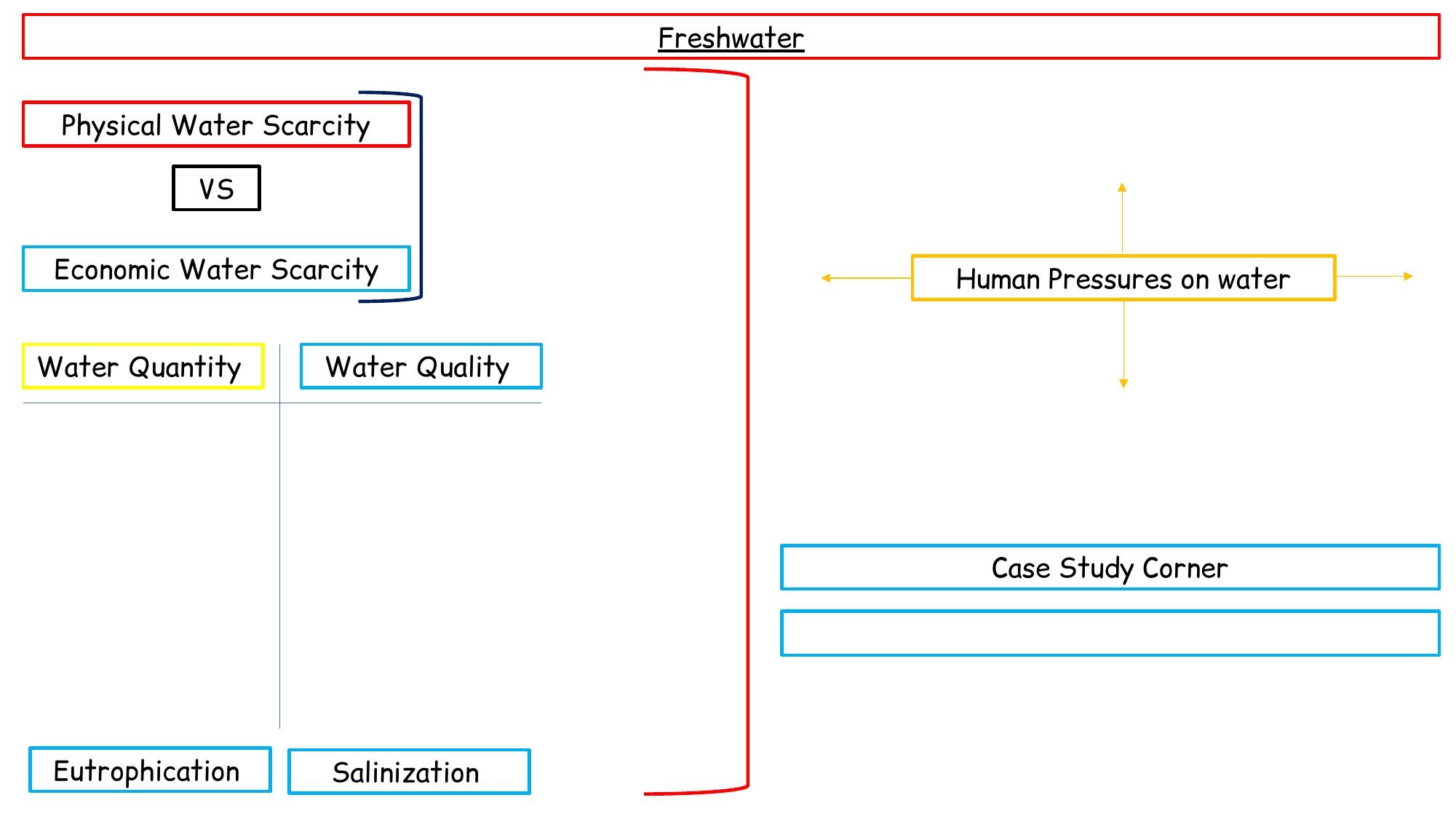

Freshwater

Physical Water Scarcity
VS
Economic Water Scarcity
Human Pressures on water
Water Quantity
Water Quality
Case Study Corner

Eutrophication
Salinization